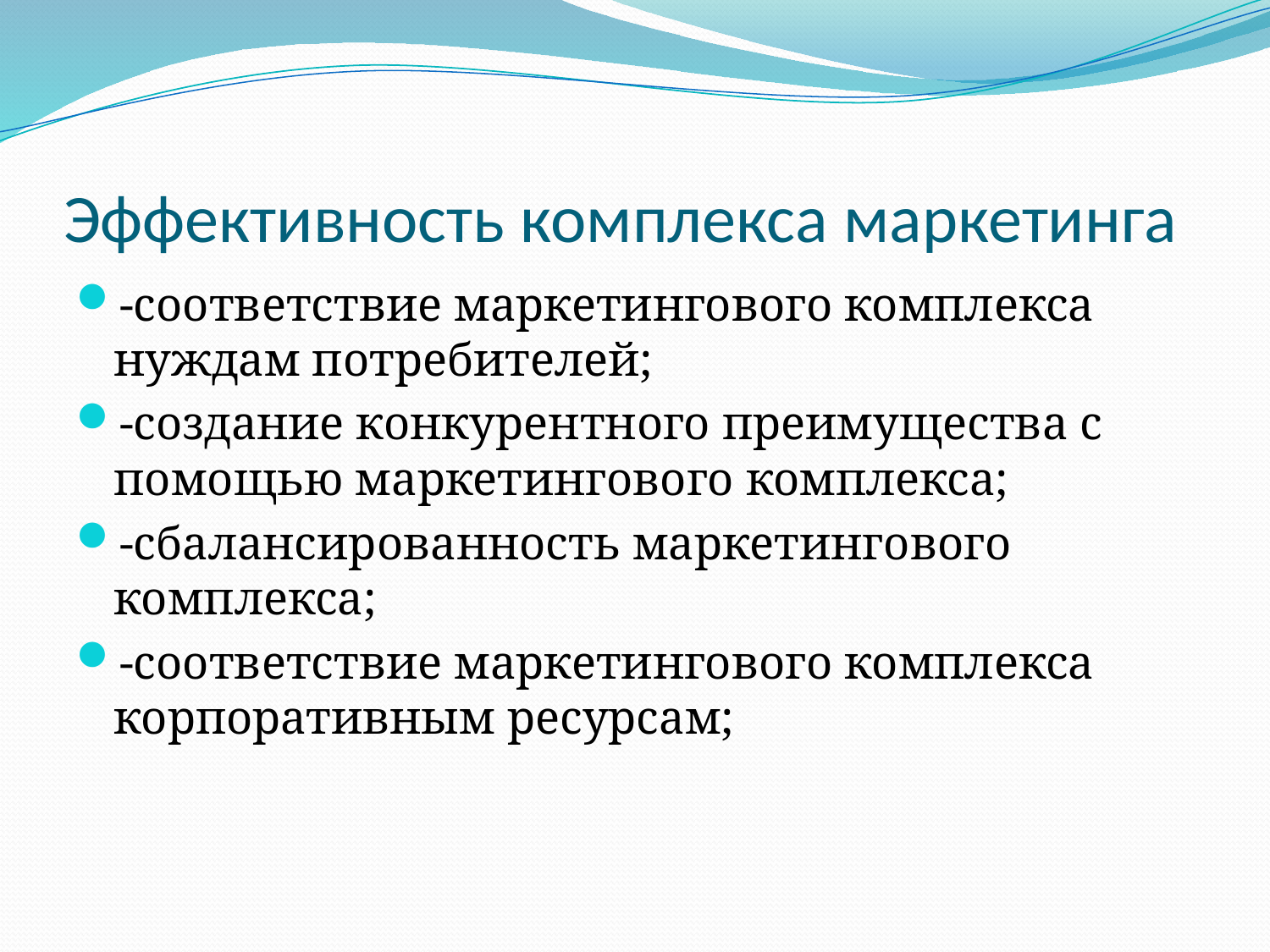

# Эффективность комплекса маркетинга
-соответствие маркетингового комплекса нуждам потребителей;
-создание конкурентного преимущества с помощью маркетингового комплекса;
-сбалансированность маркетингового комплекса;
-соответствие маркетингового комплекса корпоративным ресурсам;